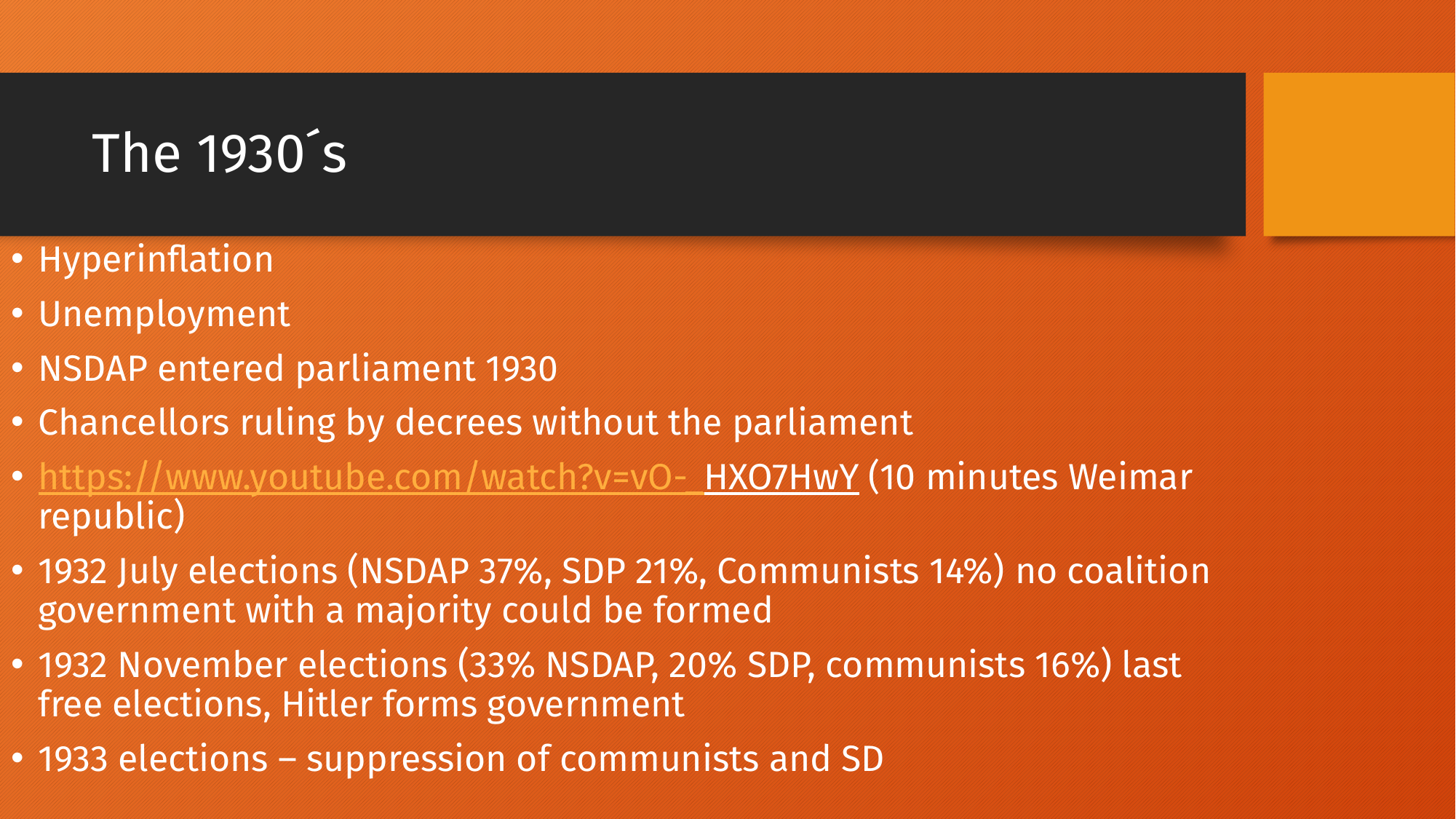

# The 1930´s
Hyperinflation
Unemployment
NSDAP entered parliament 1930
Chancellors ruling by decrees without the parliament
https://www.youtube.com/watch?v=vO-_HXO7HwY (10 minutes Weimar republic)
1932 July elections (NSDAP 37%, SDP 21%, Communists 14%) no coalition government with a majority could be formed
1932 November elections (33% NSDAP, 20% SDP, communists 16%) last free elections, Hitler forms government
1933 elections – suppression of communists and SD